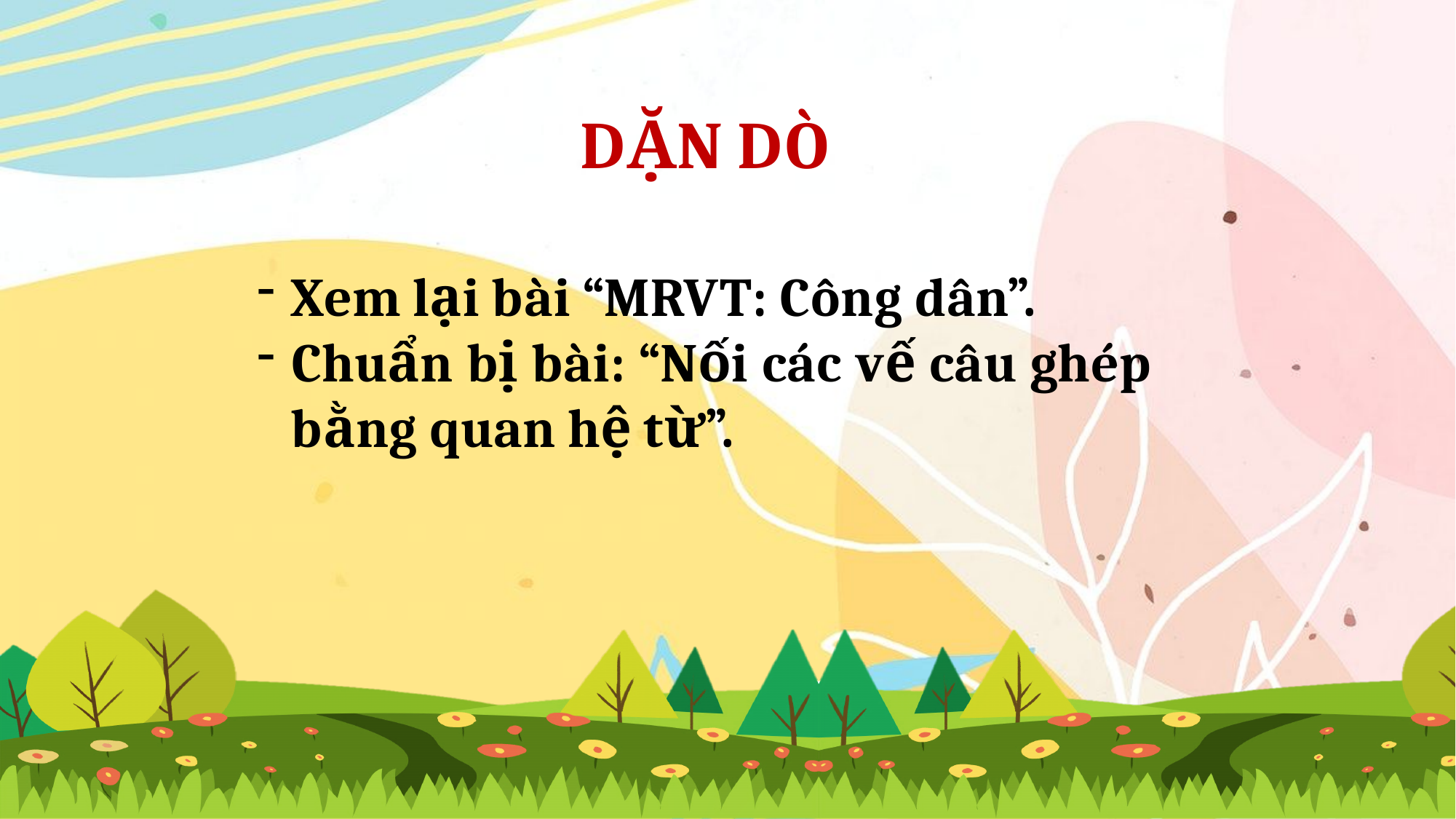

DẶN DÒ

Xem lại bài “MRVT: Công dân”.
Chuẩn bị bài: “Nối các vế câu ghép bằng quan hệ từ”.